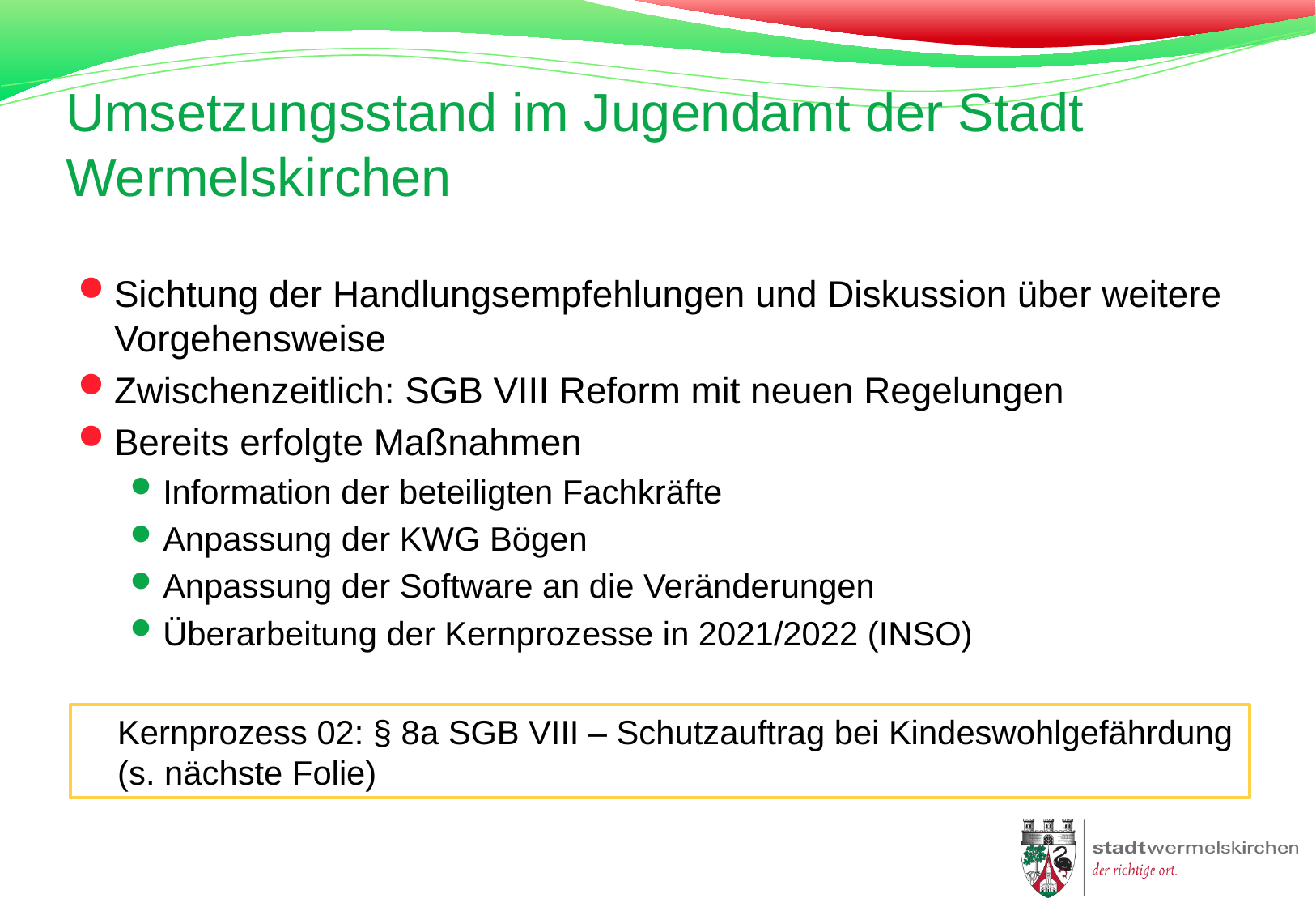

# Umsetzungsstand im Jugendamt der Stadt Wermelskirchen
Sichtung der Handlungsempfehlungen und Diskussion über weitere Vorgehensweise
Zwischenzeitlich: SGB VIII Reform mit neuen Regelungen
Bereits erfolgte Maßnahmen
Information der beteiligten Fachkräfte
Anpassung der KWG Bögen
Anpassung der Software an die Veränderungen
Überarbeitung der Kernprozesse in 2021/2022 (INSO)
Kernprozess 02: § 8a SGB VIII – Schutzauftrag bei Kindeswohlgefährdung
(s. nächste Folie)